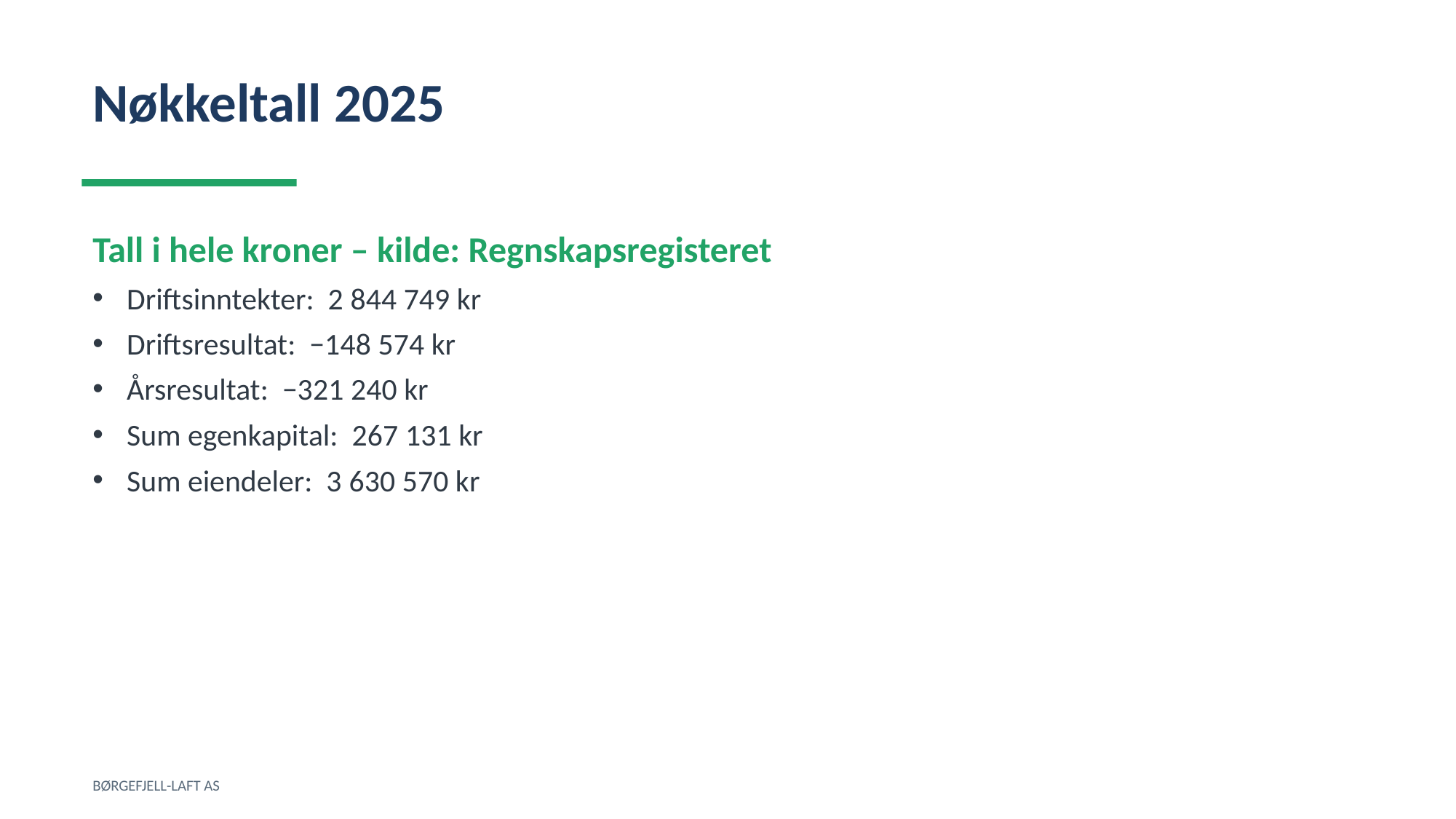

Nøkkeltall 2025

Tall i hele kroner – kilde: Regnskapsregisteret
Driftsinntekter:  2 844 749 kr
Driftsresultat:  −148 574 kr
Årsresultat:  −321 240 kr
Sum egenkapital:  267 131 kr
Sum eiendeler:  3 630 570 kr
BØRGEFJELL-LAFT AS